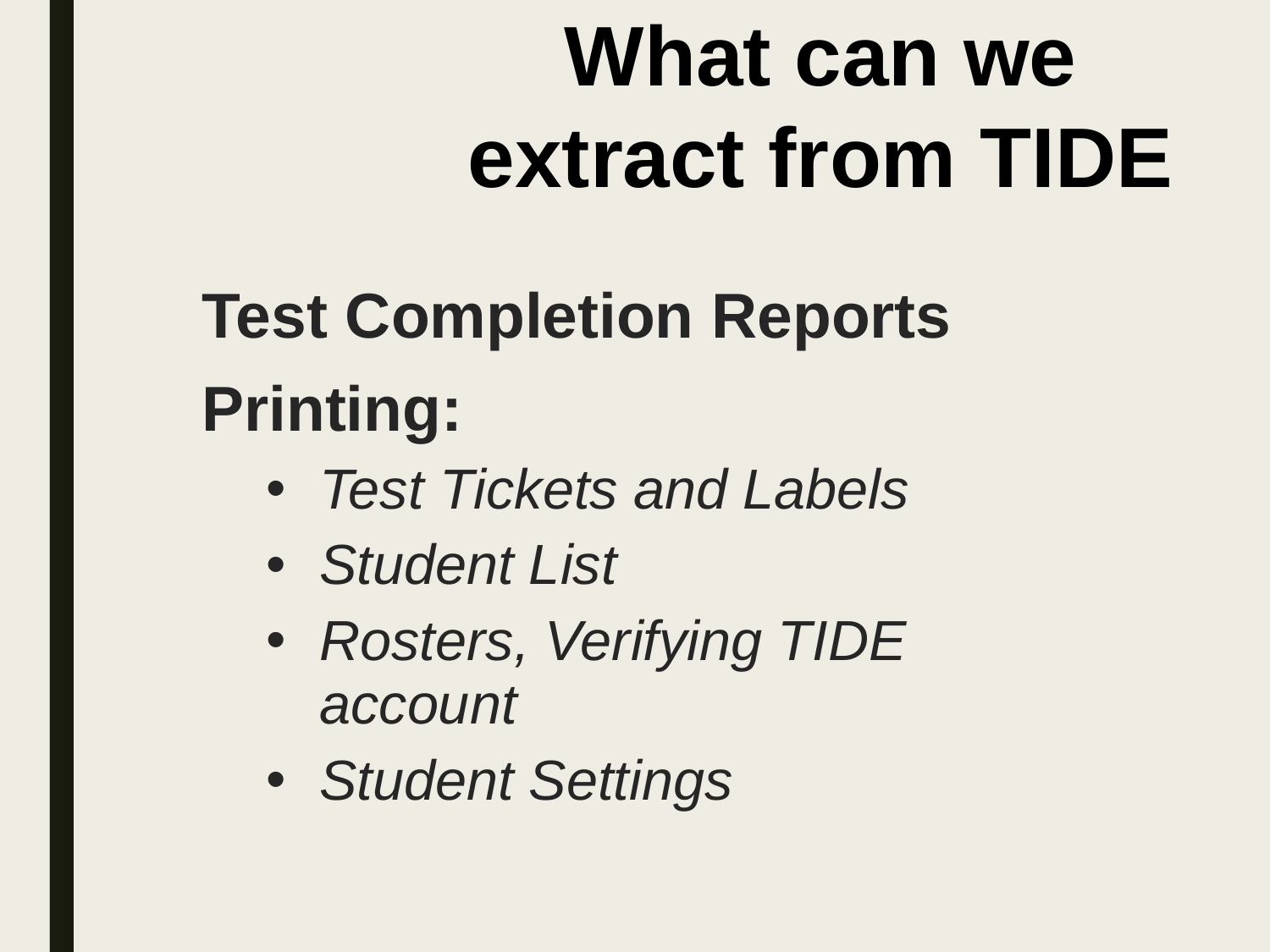

What can we extract from TIDE
Test Completion Reports
Printing:
Test Tickets and Labels
Student List
Rosters, Verifying TIDE account
Student Settings